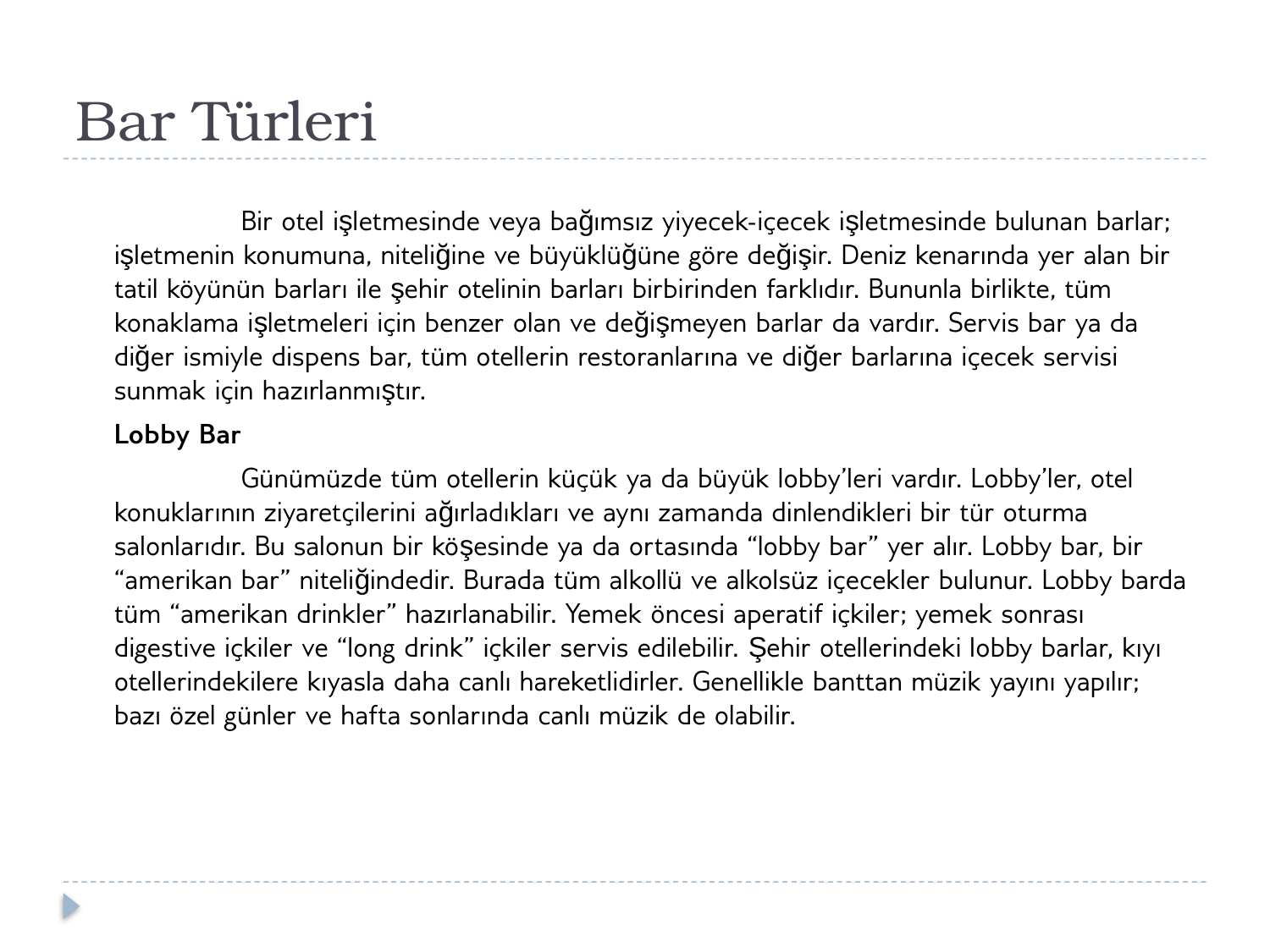

# Bar Türleri
		Bir otel işletmesinde veya bağımsız yiyecek-içecek işletmesinde bulunan barlar; işletmenin konumuna, niteliğine ve büyüklüğüne göre değişir. Deniz kenarında yer alan bir tatil köyünün barları ile şehir otelinin barları birbirinden farklıdır. Bununla birlikte, tüm konaklama işletmeleri için benzer olan ve değişmeyen barlar da vardır. Servis bar ya da diğer ismiyle dispens bar, tüm otellerin restoranlarına ve diğer barlarına içecek servisi sunmak için hazırlanmıştır.
	Lobby Bar
		Günümüzde tüm otellerin küçük ya da büyük lobby’leri vardır. Lobby’ler, otel konuklarının ziyaretçilerini ağırladıkları ve aynı zamanda dinlendikleri bir tür oturma salonlarıdır. Bu salonun bir köşesinde ya da ortasında “lobby bar” yer alır. Lobby bar, bir “amerikan bar” niteliğindedir. Burada tüm alkollü ve alkolsüz içecekler bulunur. Lobby barda tüm “amerikan drinkler” hazırlanabilir. Yemek öncesi aperatif içkiler; yemek sonrası digestive içkiler ve “long drink” içkiler servis edilebilir. Şehir otellerindeki lobby barlar, kıyı otellerindekilere kıyasla daha canlı hareketlidirler. Genellikle banttan müzik yayını yapılır; bazı özel günler ve hafta sonlarında canlı müzik de olabilir.